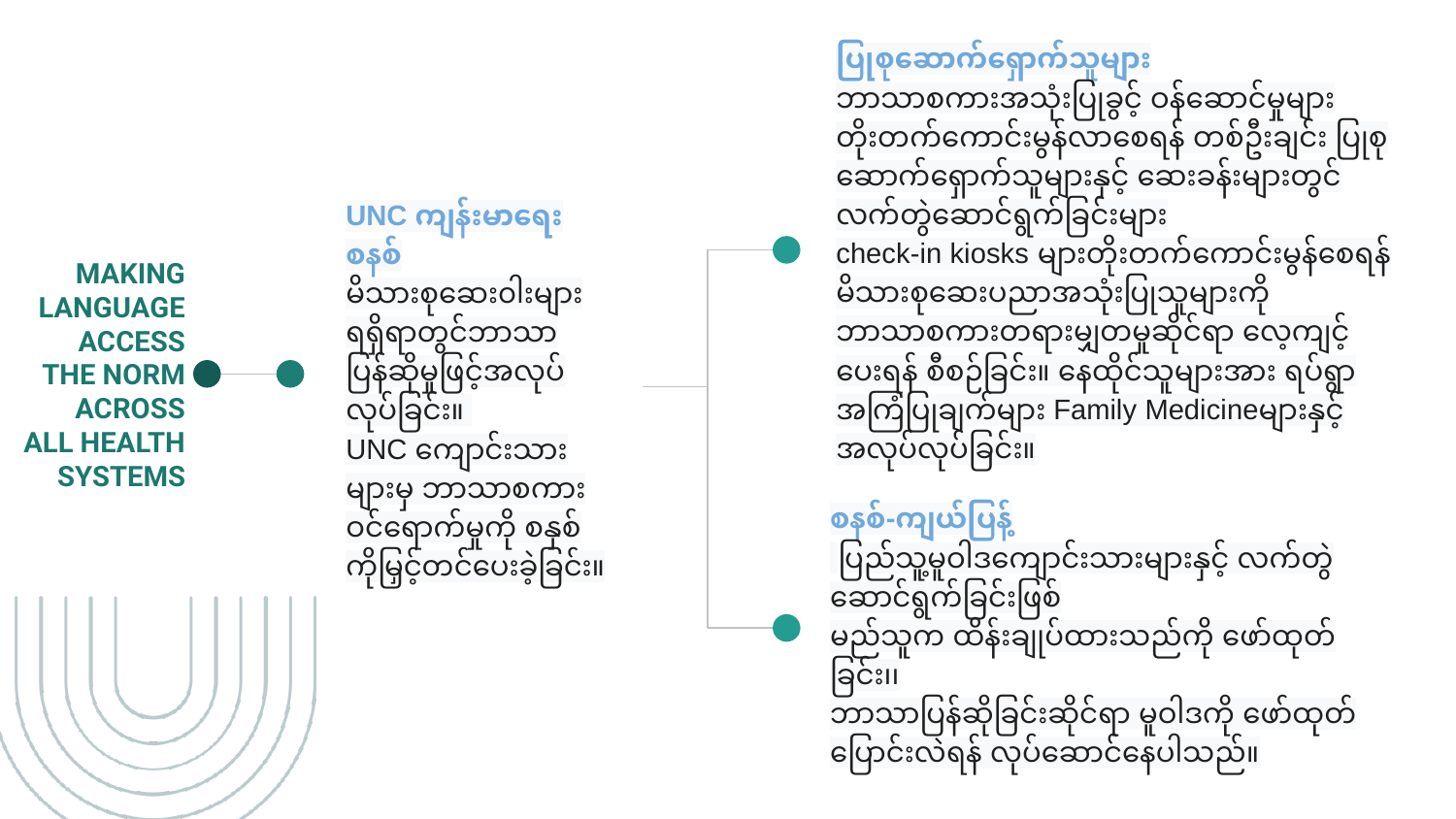

ပြုစုဆောက်‌ရှောက်သူများ
ဘာသာစကားအသုံးပြုခွင့် ဝန်ဆောင်မှုများ တိုးတက်ကောင်းမွန်လာစေရန် တစ်ဦးချင်း ပြုစုဆောက်ရှောက်သူများနှင့် ဆေးခန်းများတွင်လက်တွဲဆောင်ရွက်ခြင်းများ
check-in kiosks များတိုးတက်ကောင်းမွန်စေရန် မိသားစုဆေးပညာအသုံးပြုသူများကိုဘာသာစကားတရားမျှတမှုဆိုင်ရာ လေ့ကျင့်ပေးရန် စီစဉ်ခြင်း။ နေထိုင်သူများအား ရပ်ရွာအကြံပြုချက်များ Family Medicineများနှင့်အလုပ်လုပ်ခြင်း။

UNC ကျန်းမာရေးစနစ်
မိသားစုဆေး၀ါးများရရှိရာတွင်ဘာသာပြန်ဆိုမှုဖြင့်အလုပ်လုပ်ခြင်း။
UNC ကျောင်းသားများမှ ဘာသာစကားဝင်ရောက်မှုကို စနှစ်ကိုမြှင့်တင်ပေးခဲ့ခြင်း။

MAKING LANGUAGE ACCESS
THE NORM ACROSS
ALL HEALTH SYSTEMS

စနစ်-ကျယ်ပြန့်
 ပြည်သူ့မူဝါဒကျောင်းသားများနှင့် လက်တွဲဆောင်ရွက်ခြင်းဖြစ်
မည်သူက ထိန်းချုပ်ထားသည်ကို ဖော်ထုတ်ခြင်း၊၊
ဘာသာပြန်ဆိုခြင်းဆိုင်ရာ မူဝါဒကို ဖော်ထုတ်ပြောင်းလဲရန် လုပ်ဆောင်နေပါသည်။